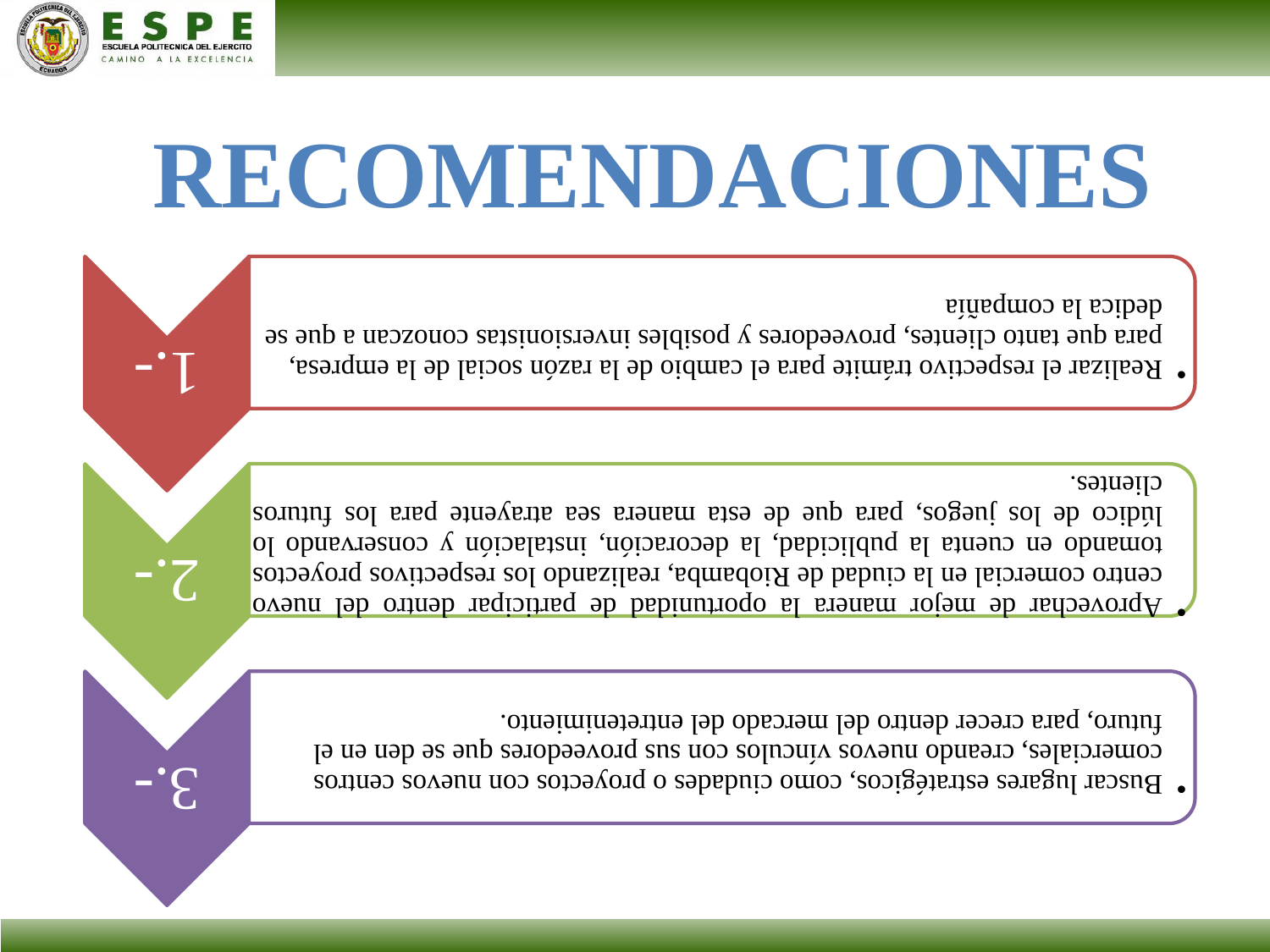

recomendacionES
1.-
Realizar el respectivo trámite para el cambio de la razón social de la empresa, para que tanto clientes, proveedores y posibles inversionistas conozcan a que se dedica la compañía
2.-
Aprovechar de mejor manera la oportunidad de participar dentro del nuevo centro comercial en la ciudad de Riobamba, realizando los respectivos proyectos tomando en cuenta la publicidad, la decoración, instalación y conservando lo lúdico de los juegos, para que de esta manera sea atrayente para los futuros clientes.
3.-
Buscar lugares estratégicos, como ciudades o proyectos con nuevos centros comerciales, creando nuevos vínculos con sus proveedores que se den en el futuro, para crecer dentro del mercado del entretenimiento.